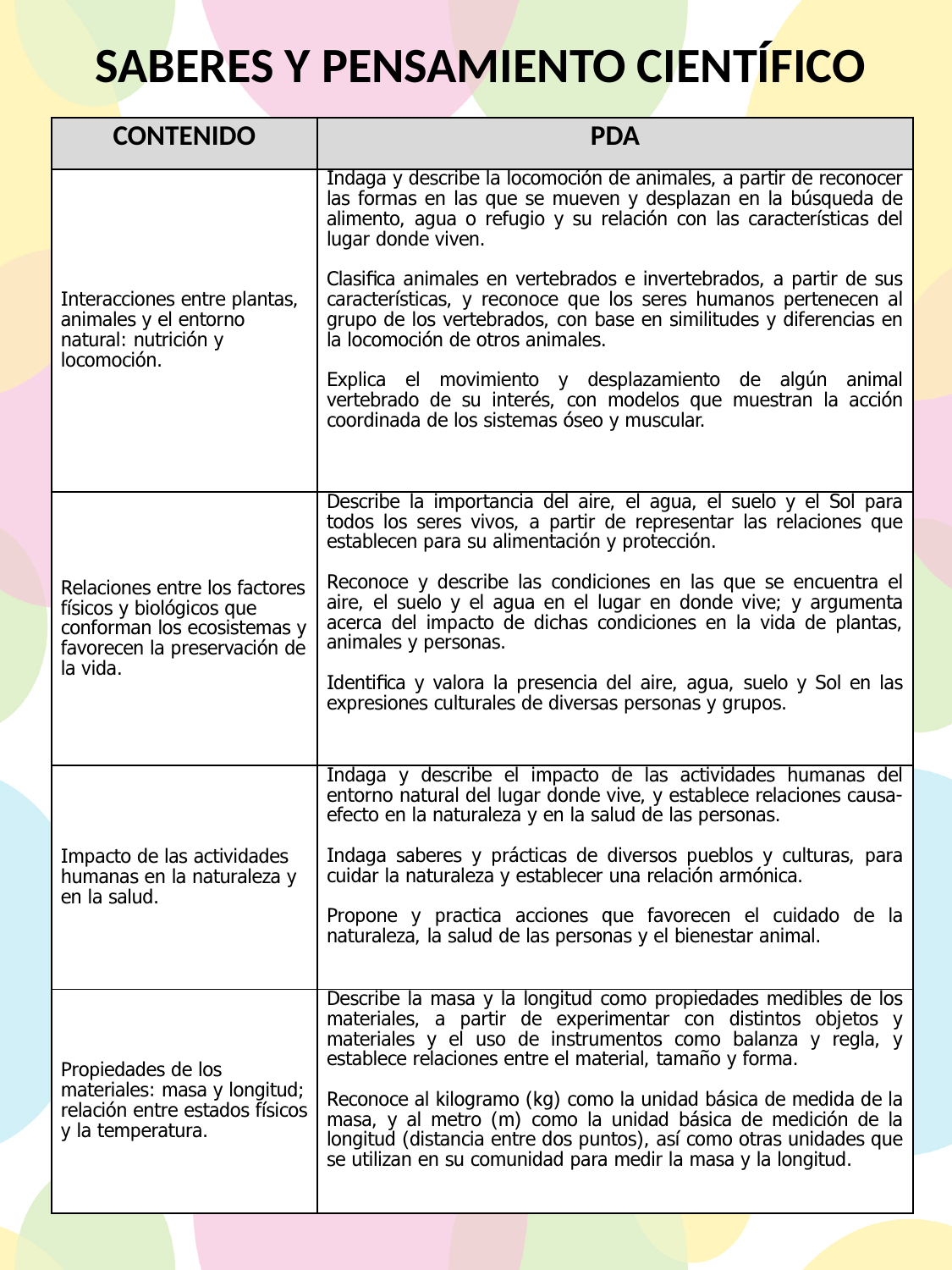

SABERES Y PENSAMIENTO CIENTÍFICO
| CONTENIDO | PDA |
| --- | --- |
| Interacciones entre plantas, animales y el entorno natural: nutrición y locomoción. | Indaga y describe la locomoción de animales, a partir de reconocer las formas en las que se mueven y desplazan en la búsqueda de alimento, agua o refugio y su relación con las características del lugar donde viven.   Clasifica animales en vertebrados e invertebrados, a partir de sus características, y reconoce que los seres humanos pertenecen al grupo de los vertebrados, con base en similitudes y diferencias en la locomoción de otros animales.   Explica el movimiento y desplazamiento de algún animal vertebrado de su interés, con modelos que muestran la acción coordinada de los sistemas óseo y muscular. |
| Relaciones entre los factores físicos y biológicos que conforman los ecosistemas y favorecen la preservación de la vida. | Describe la importancia del aire, el agua, el suelo y el Sol para todos los seres vivos, a partir de representar las relaciones que establecen para su alimentación y protección.   Reconoce y describe las condiciones en las que se encuentra el aire, el suelo y el agua en el lugar en donde vive; y argumenta acerca del impacto de dichas condiciones en la vida de plantas, animales y personas.   Identifica y valora la presencia del aire, agua, suelo y Sol en las expresiones culturales de diversas personas y grupos. |
| Impacto de las actividades humanas en la naturaleza y en la salud. | Indaga y describe el impacto de las actividades humanas del entorno natural del lugar donde vive, y establece relaciones causa-efecto en la naturaleza y en la salud de las personas.   Indaga saberes y prácticas de diversos pueblos y culturas, para cuidar la naturaleza y establecer una relación armónica.   Propone y practica acciones que favorecen el cuidado de la naturaleza, la salud de las personas y el bienestar animal. |
| Propiedades de los materiales: masa y longitud; relación entre estados físicos y la temperatura. | Describe la masa y la longitud como propiedades medibles de los materiales, a partir de experimentar con distintos objetos y materiales y el uso de instrumentos como balanza y regla, y establece relaciones entre el material, tamaño y forma.   Reconoce al kilogramo (kg) como la unidad básica de medida de la masa, y al metro (m) como la unidad básica de medición de la longitud (distancia entre dos puntos), así como otras unidades que se utilizan en su comunidad para medir la masa y la longitud. |